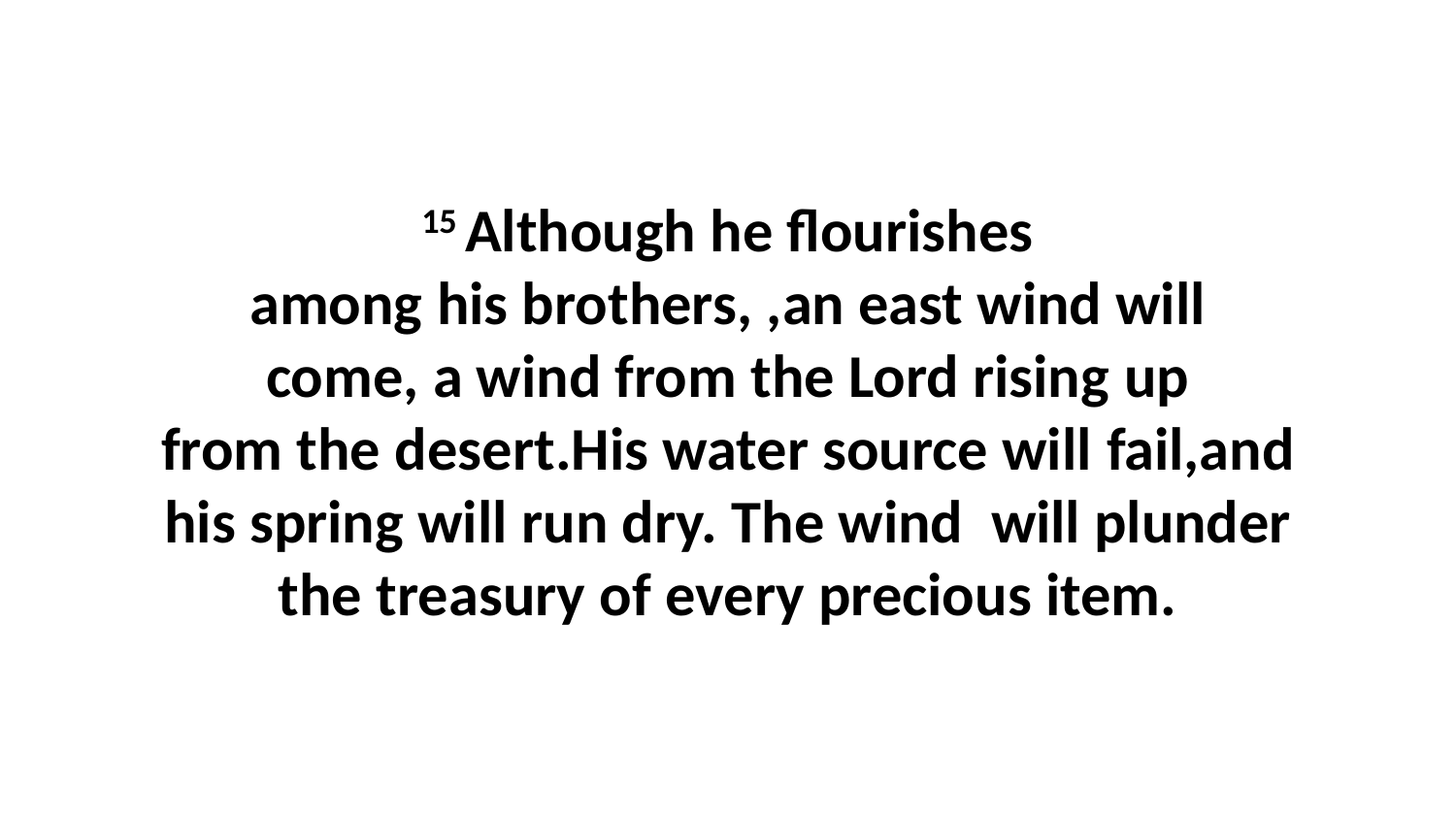

15 Although he flourishes among his brothers, ,an east wind will come, a wind from the Lord rising up from the desert.His water source will fail,and his spring will run dry. The wind  will plunder the treasury of every precious item.